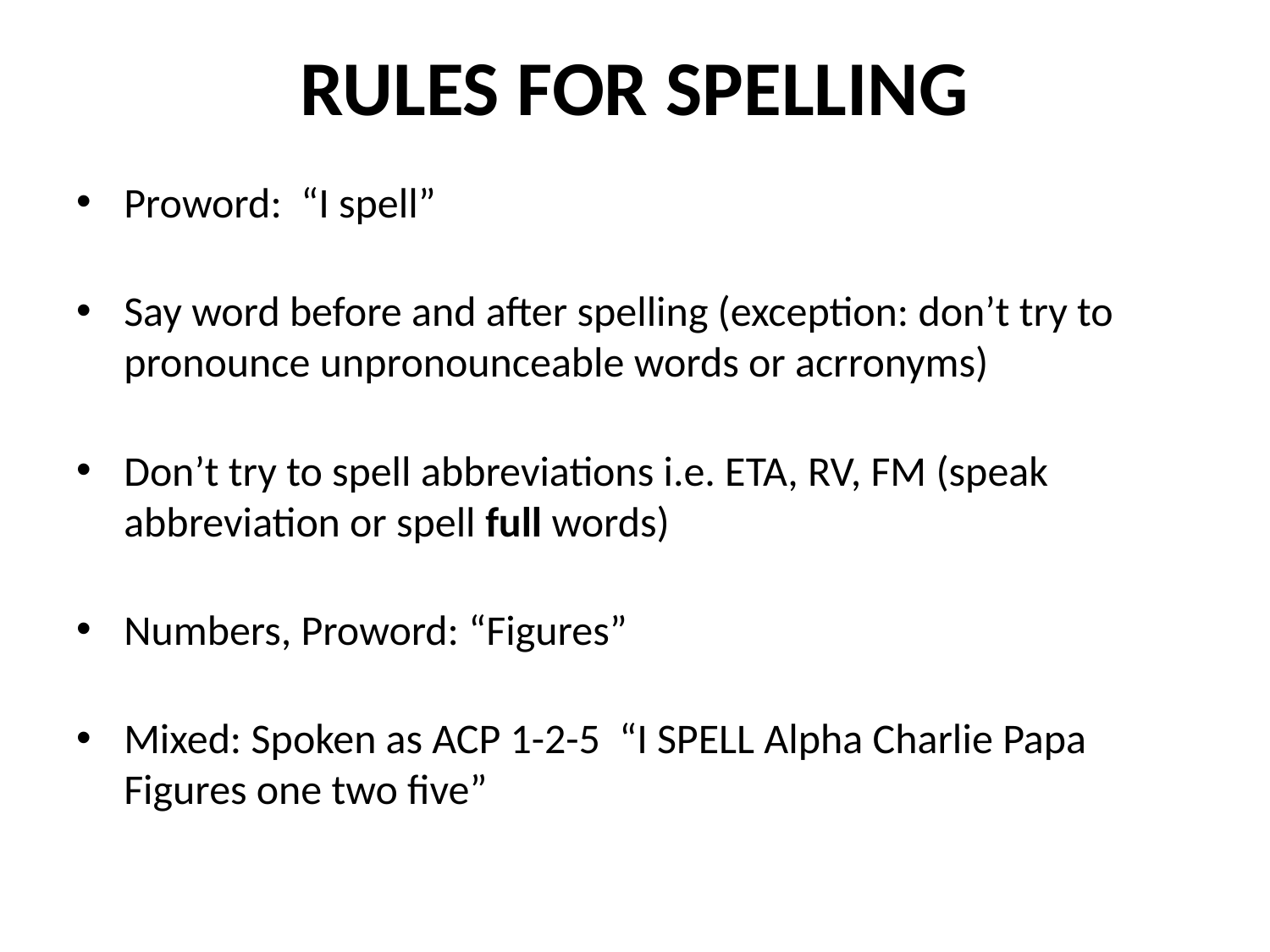

# RULES FOR SPELLING
Proword:  “I spell”

Say word before and after spelling (exception: don’t try to pronounce unpronounceable words or acrronyms)

Don’t try to spell abbreviations i.e. ETA, RV, FM (speak abbreviation or spell full words)

Numbers, Proword: “Figures”

Mixed: Spoken as ACP 1-2-5  “I SPELL Alpha Charlie Papa Figures one two five”